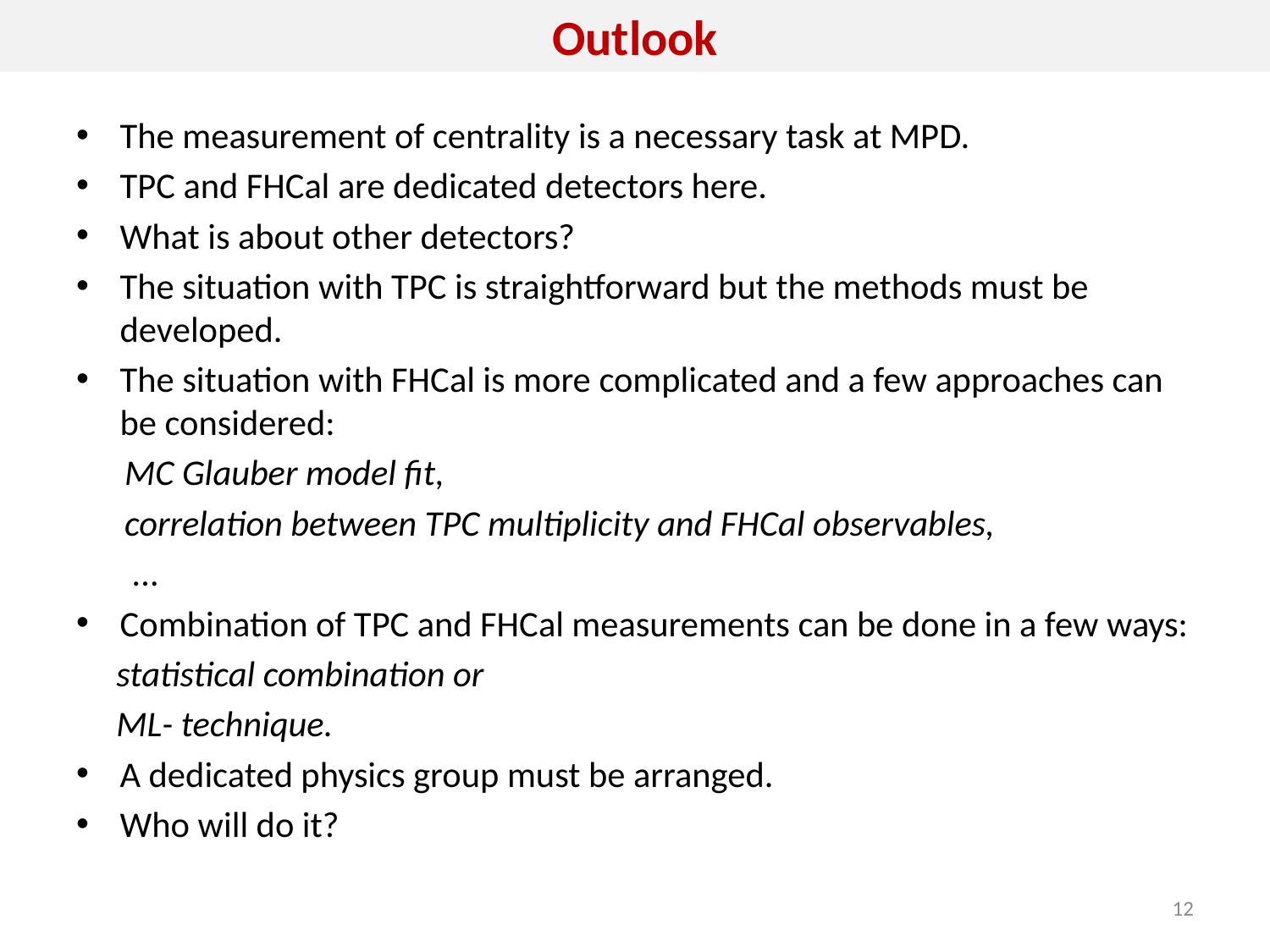

Outlook
The measurement of centrality is a necessary task at MPD.
TPC and FHCal are dedicated detectors here.
What is about other detectors?
The situation with TPC is straightforward but the methods must be developed.
The situation with FHCal is more complicated and a few approaches can be considered:
      MC Glauber model fit,
      correlation between TPC multiplicity and FHCal observables,
       ...
Combination of TPC and FHCal measurements can be done in a few ways:
     statistical combination or
     ML- technique.
A dedicated physics group must be arranged.
Who will do it?

12